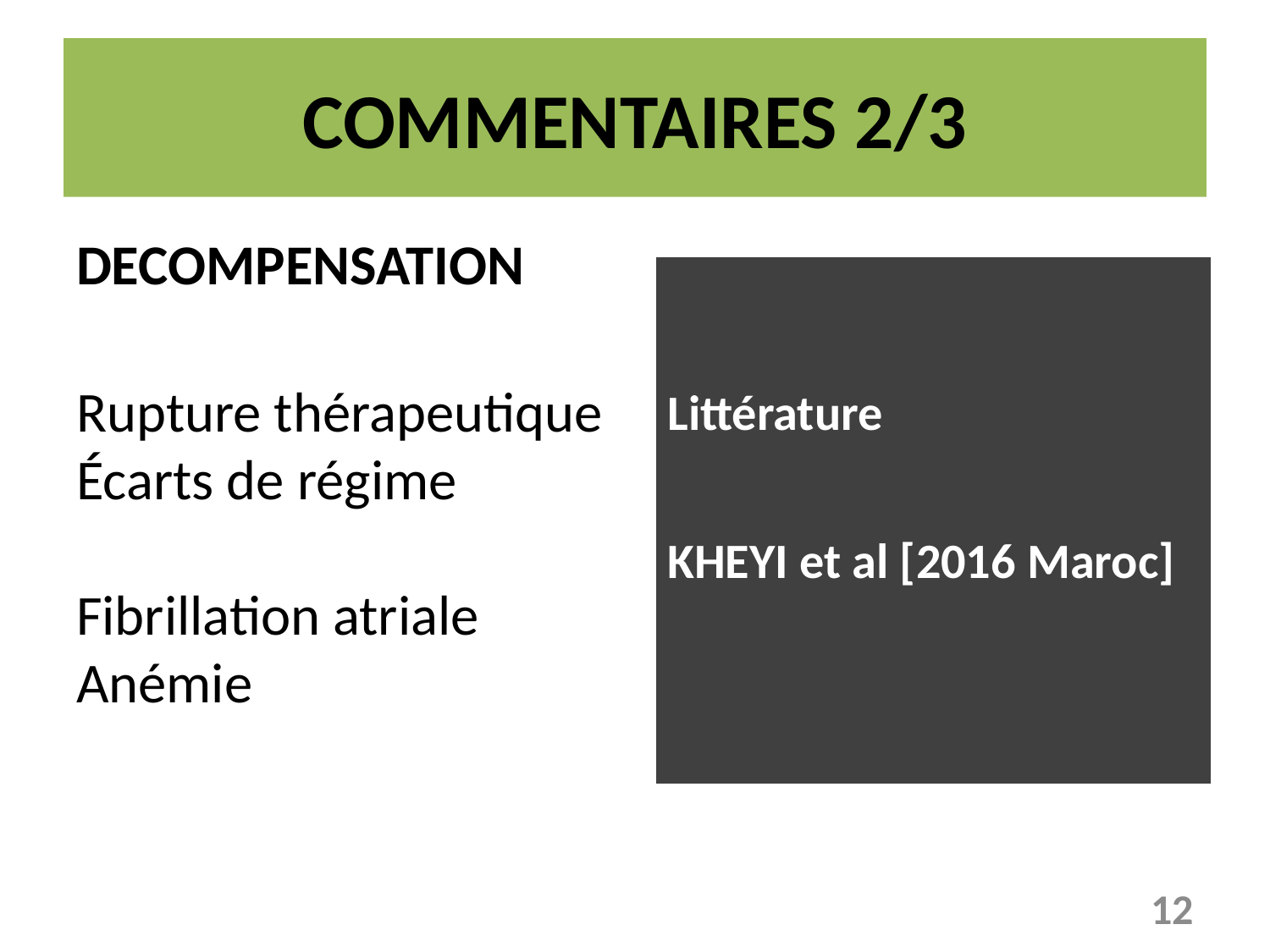

# COMMENTAIRES 2/3
DECOMPENSATION

Rupture thérapeutique
Écarts de régime

Fibrillation atriale
Anémie

| Littérature KHEYI et al [2016 Maroc] |
| --- |
12